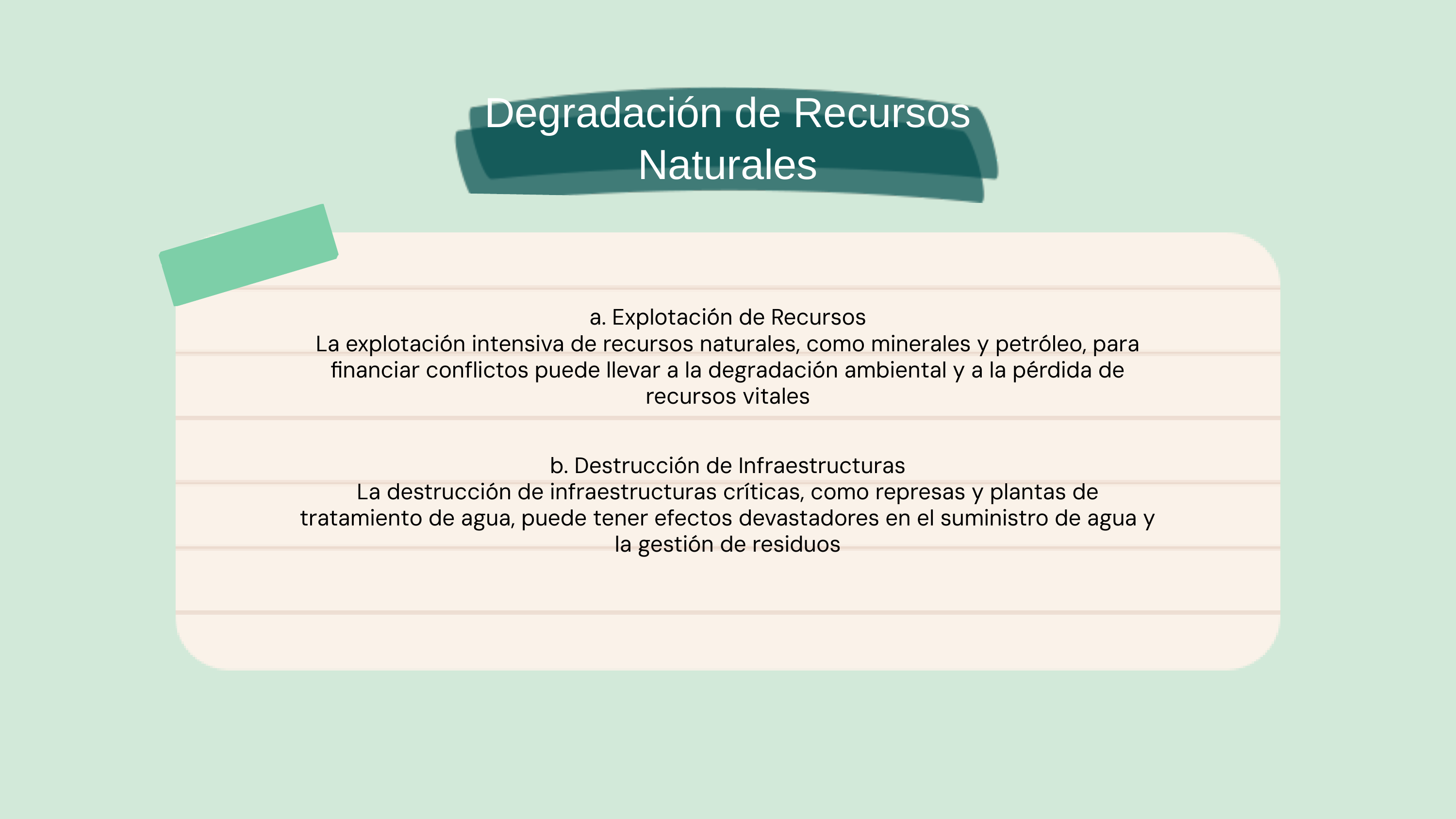

Degradación de Recursos Naturales

a. Explotación de Recursos
La explotación intensiva de recursos naturales, como minerales y petróleo, para financiar conflictos puede llevar a la degradación ambiental y a la pérdida de recursos vitales
b. Destrucción de Infraestructuras
La destrucción de infraestructuras críticas, como represas y plantas de tratamiento de agua, puede tener efectos devastadores en el suministro de agua y la gestión de residuos